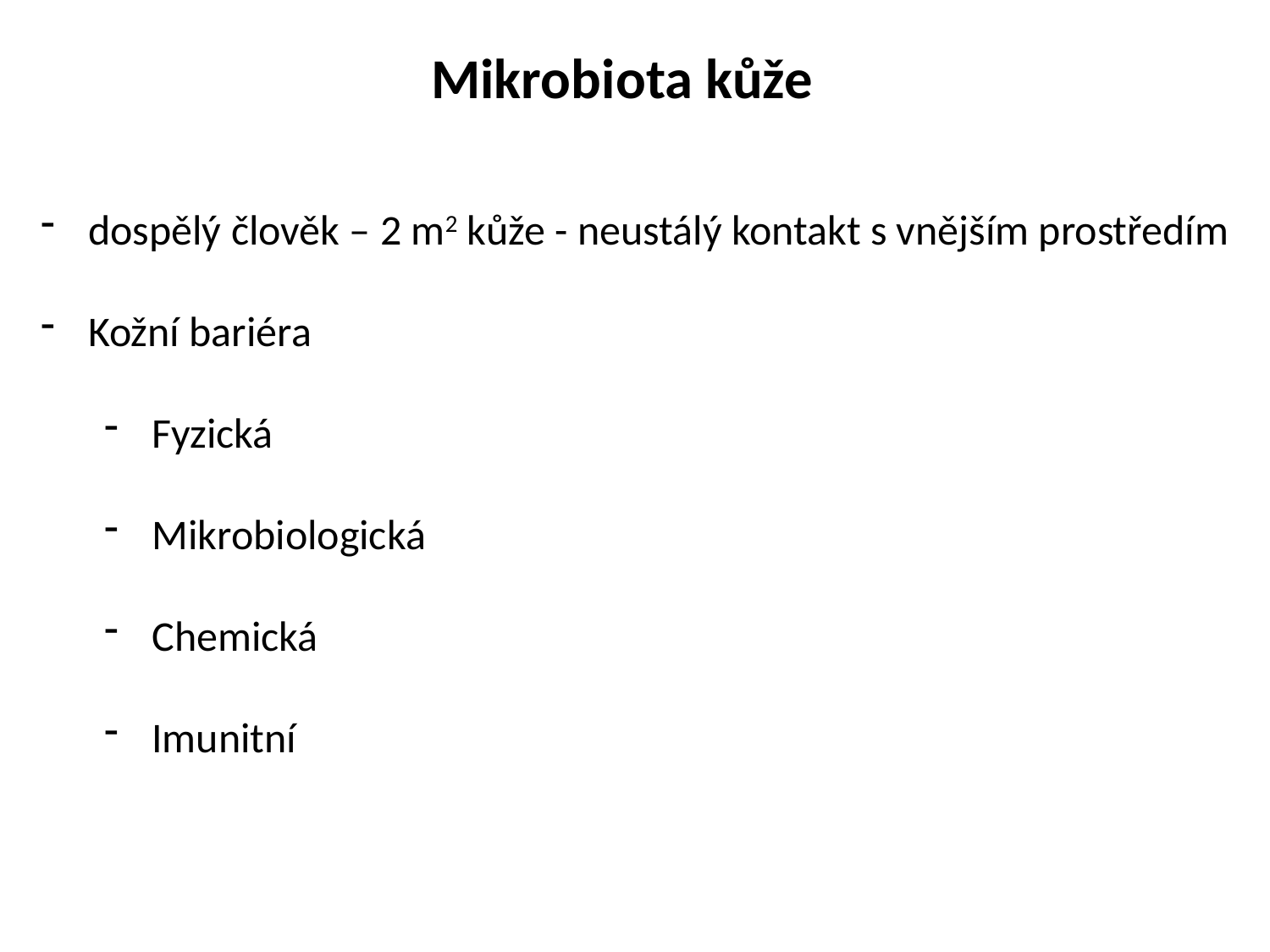

Mikrobiota kůže
dospělý člověk – 2 m2 kůže - neustálý kontakt s vnějším prostředím

Kožní bariéra

Fyzická

Mikrobiologická

Chemická

Imunitní